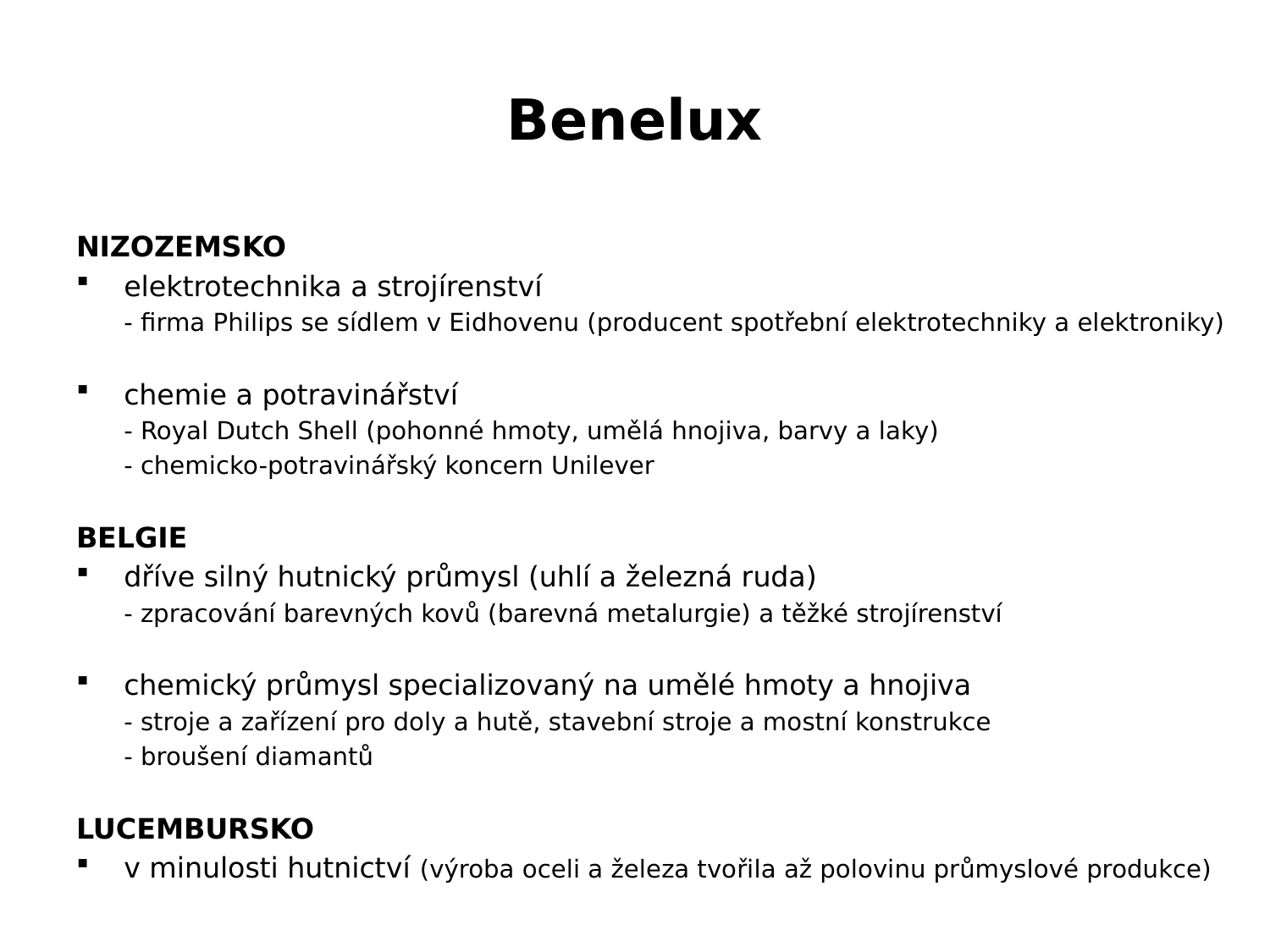

# Benelux
NIZOZEMSKO
elektrotechnika a strojírenství
	- firma Philips se sídlem v Eidhovenu (producent spotřební elektrotechniky a elektroniky)

chemie a potravinářství
	- Royal Dutch Shell (pohonné hmoty, umělá hnojiva, barvy a laky)
	- chemicko-potravinářský koncern Unilever

BELGIE
dříve silný hutnický průmysl (uhlí a železná ruda)
	- zpracování barevných kovů (barevná metalurgie) a těžké strojírenství

chemický průmysl specializovaný na umělé hmoty a hnojiva
	- stroje a zařízení pro doly a hutě, stavební stroje a mostní konstrukce
	- broušení diamantů

LUCEMBURSKO
v minulosti hutnictví (výroba oceli a železa tvořila až polovinu průmyslové produkce)